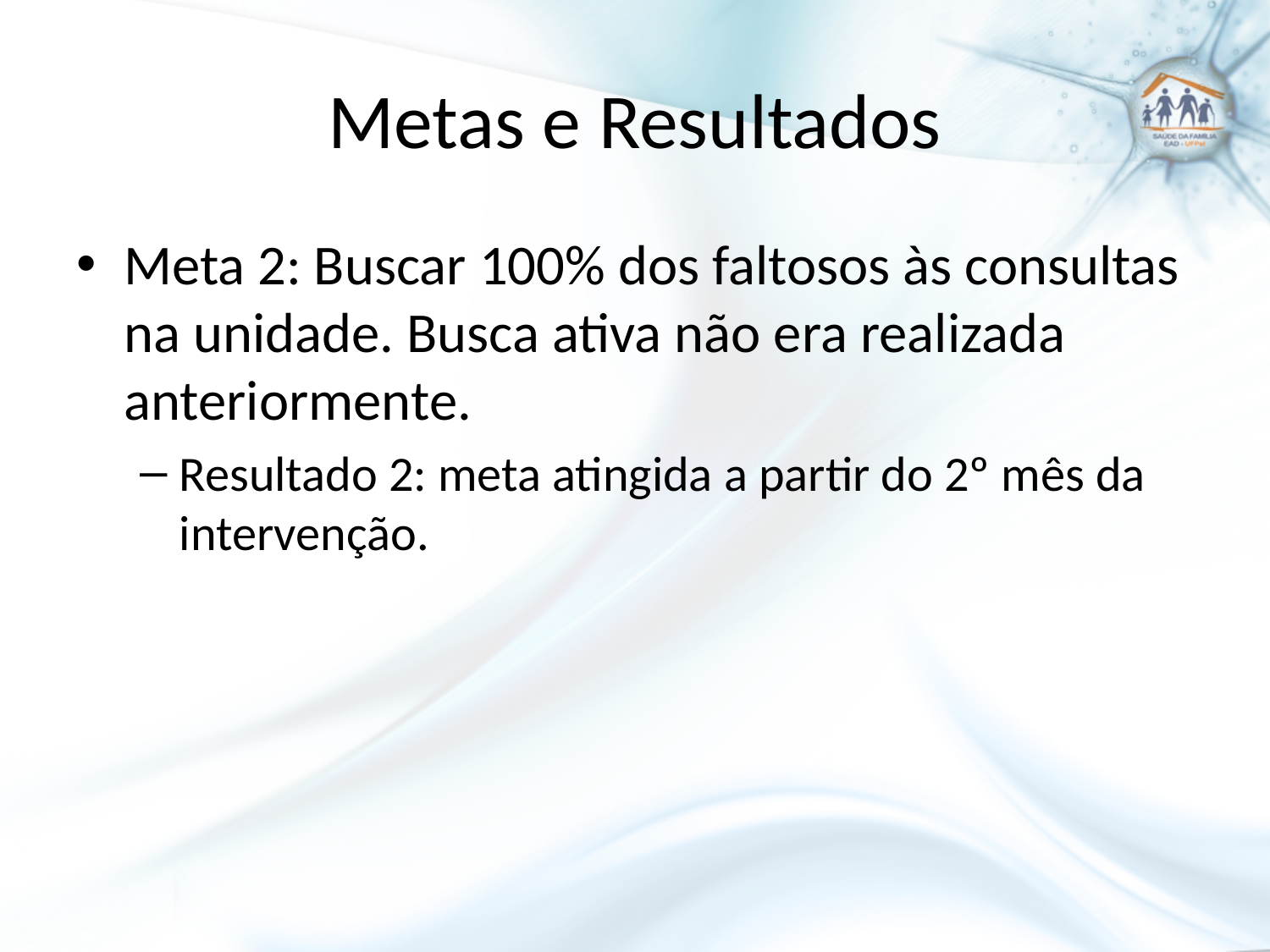

# Metas e Resultados
Meta 2: Buscar 100% dos faltosos às consultas na unidade. Busca ativa não era realizada anteriormente.
Resultado 2: meta atingida a partir do 2º mês da intervenção.